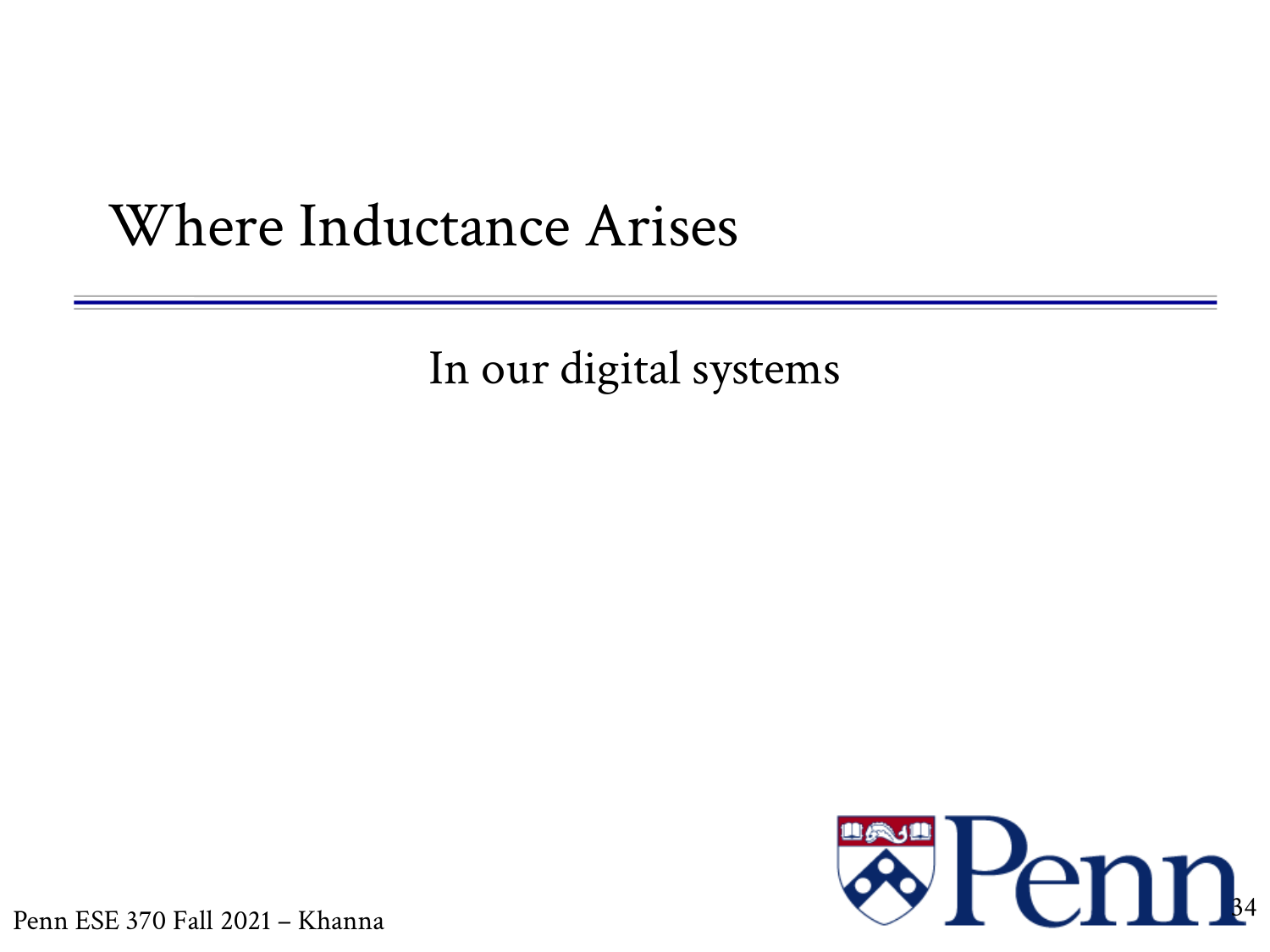

# Where Inductance Arises
In our digital systems
34
Penn ESE 370 Fall 2021 – Khanna